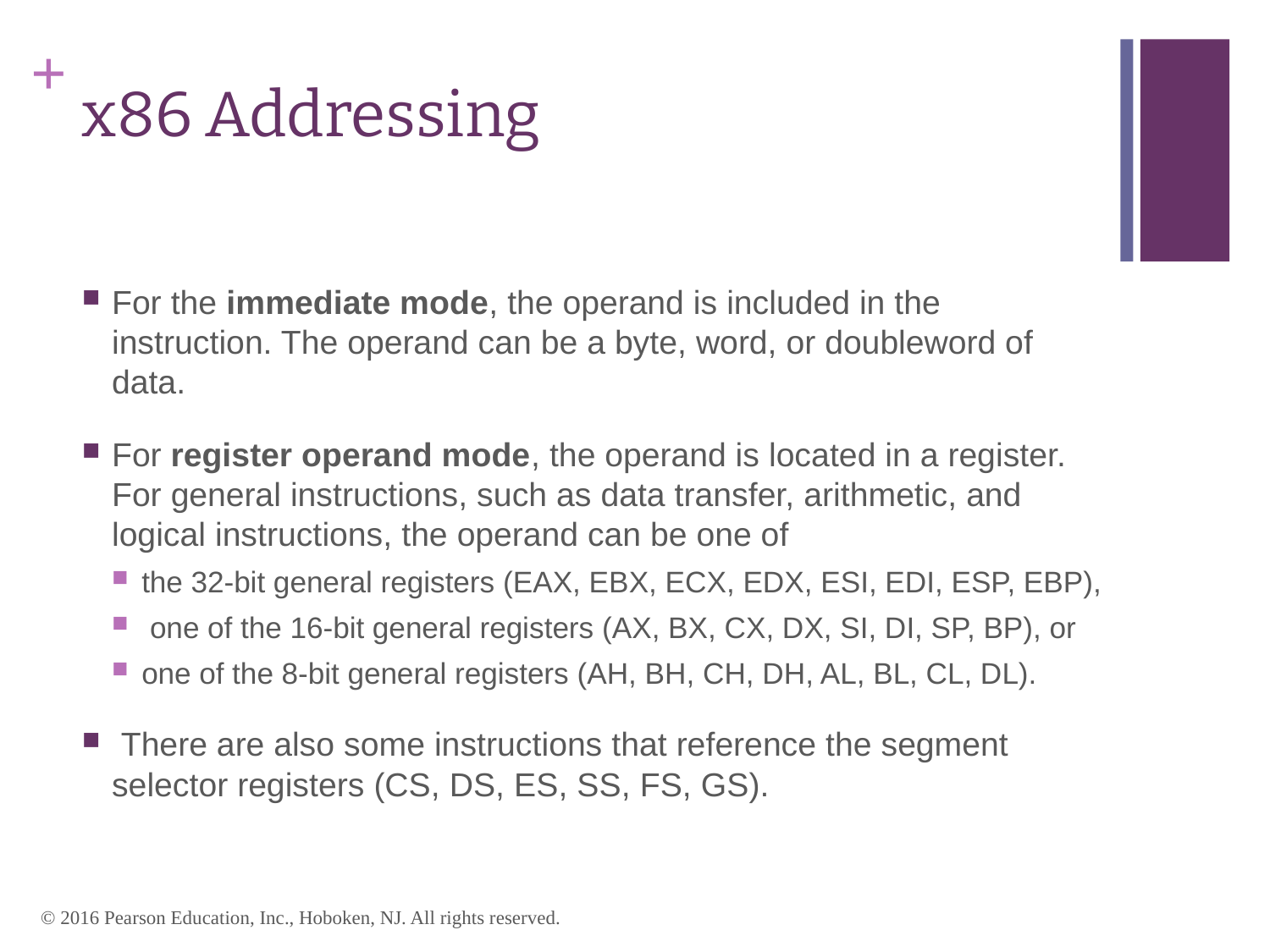

# x86 Addressing
For the immediate mode, the operand is included in the instruction. The operand can be a byte, word, or doubleword of data.
For register operand mode, the operand is located in a register. For general instructions, such as data transfer, arithmetic, and logical instructions, the operand can be one of
the 32-bit general registers (EAX, EBX, ECX, EDX, ESI, EDI, ESP, EBP),
 one of the 16-bit general registers (AX, BX, CX, DX, SI, DI, SP, BP), or
one of the 8-bit general registers (AH, BH, CH, DH, AL, BL, CL, DL).
 There are also some instructions that reference the segment selector registers (CS, DS, ES, SS, FS, GS).
© 2016 Pearson Education, Inc., Hoboken, NJ. All rights reserved.